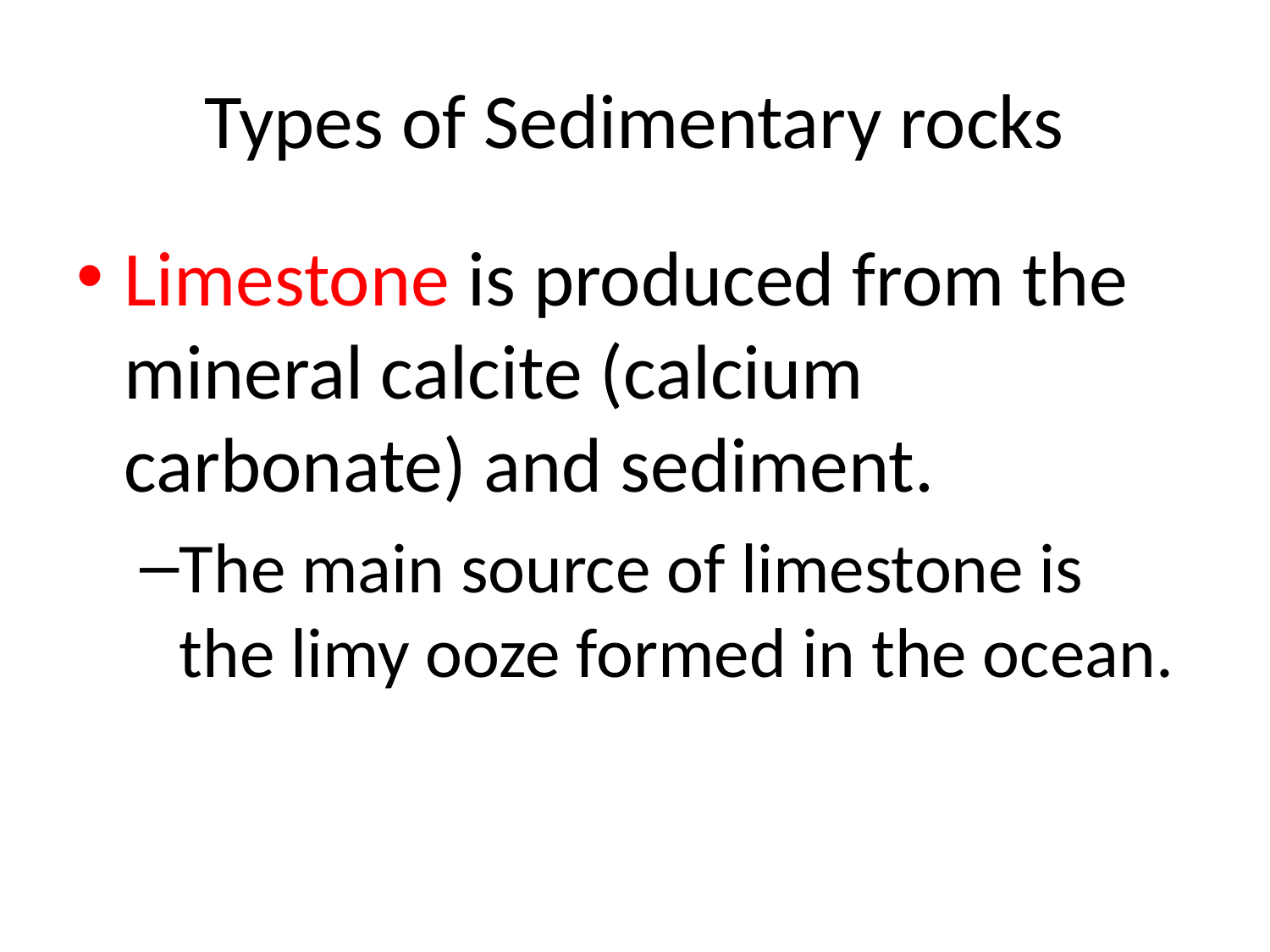

# Types of Sedimentary rocks
Limestone is produced from the mineral calcite (calcium carbonate) and sediment.
The main source of limestone is the limy ooze formed in the ocean.